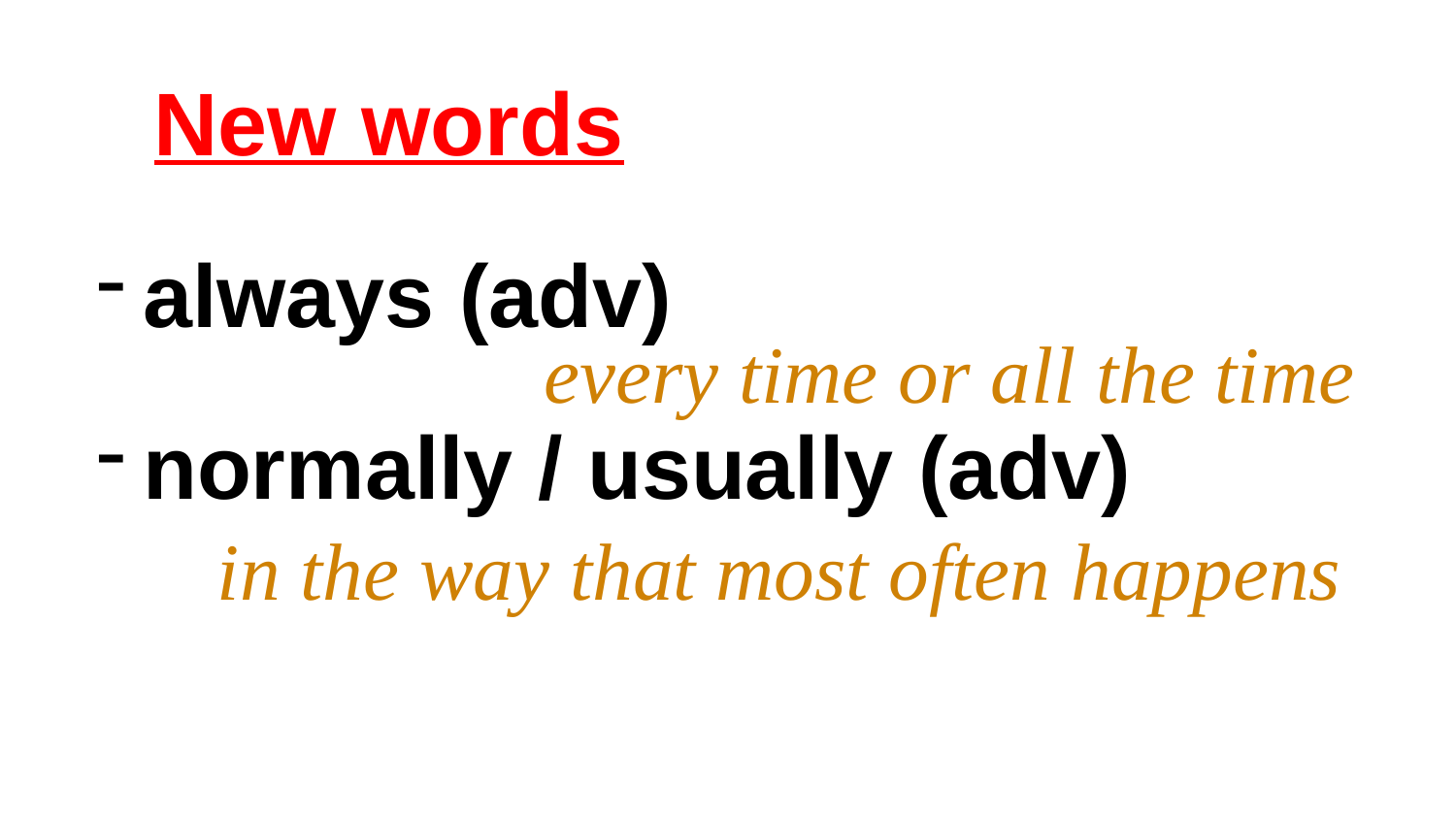

New words
always (adv)
every time or all the time
normally / usually (adv)
in the way that most often happens